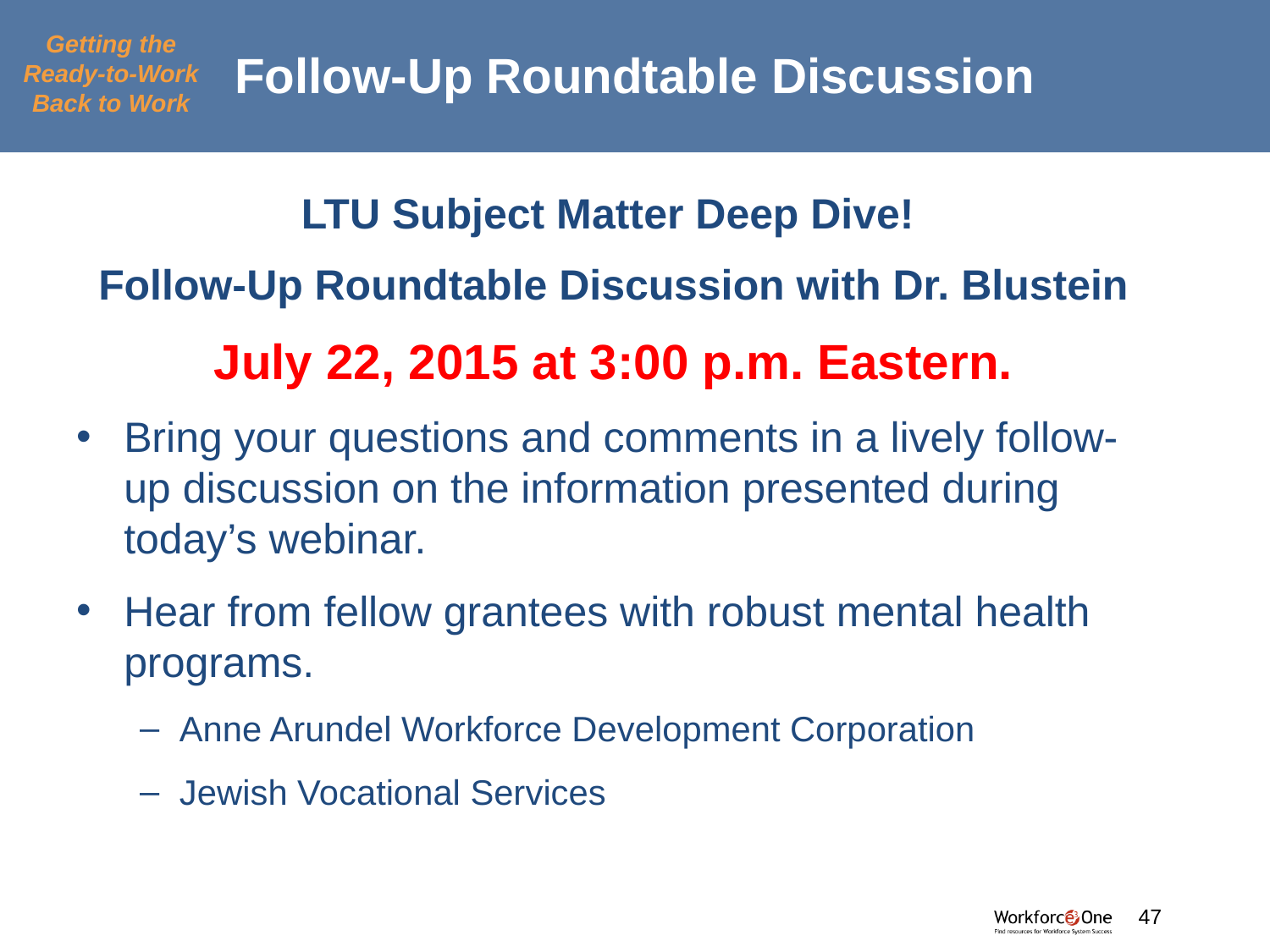

# Follow-Up Roundtable Discussion
Getting the Ready-to-Work Back to Work
LTU Subject Matter Deep Dive!
Follow-Up Roundtable Discussion with Dr. Blustein
July 22, 2015 at 3:00 p.m. Eastern.
Bring your questions and comments in a lively follow-up discussion on the information presented during today’s webinar.
Hear from fellow grantees with robust mental health programs.
Anne Arundel Workforce Development Corporation
Jewish Vocational Services

#
47